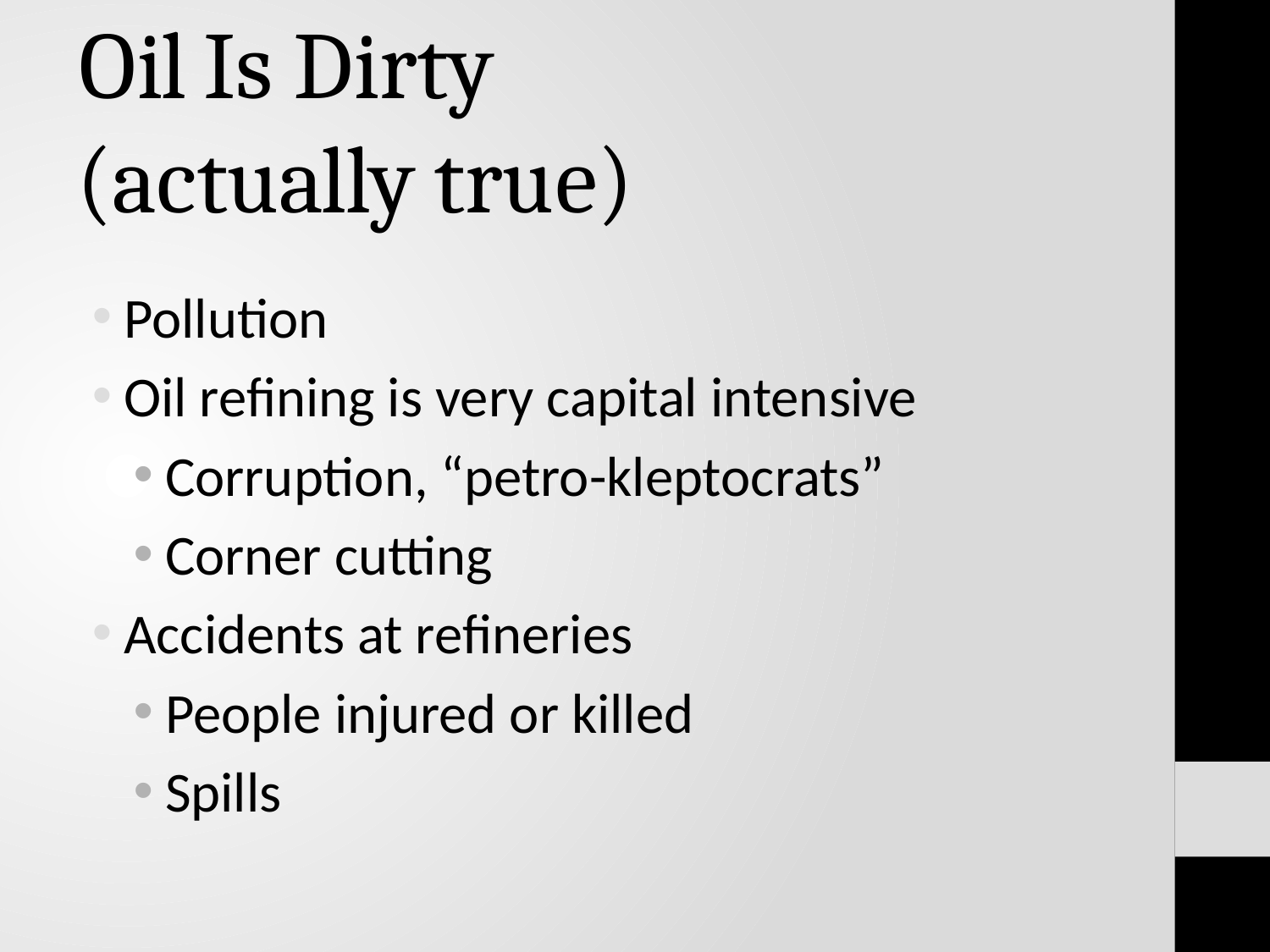

# Oil Is Dirty (actually true)
Pollution
Oil refining is very capital intensive
Corruption, “petro-kleptocrats”
Corner cutting
Accidents at refineries
People injured or killed
Spills